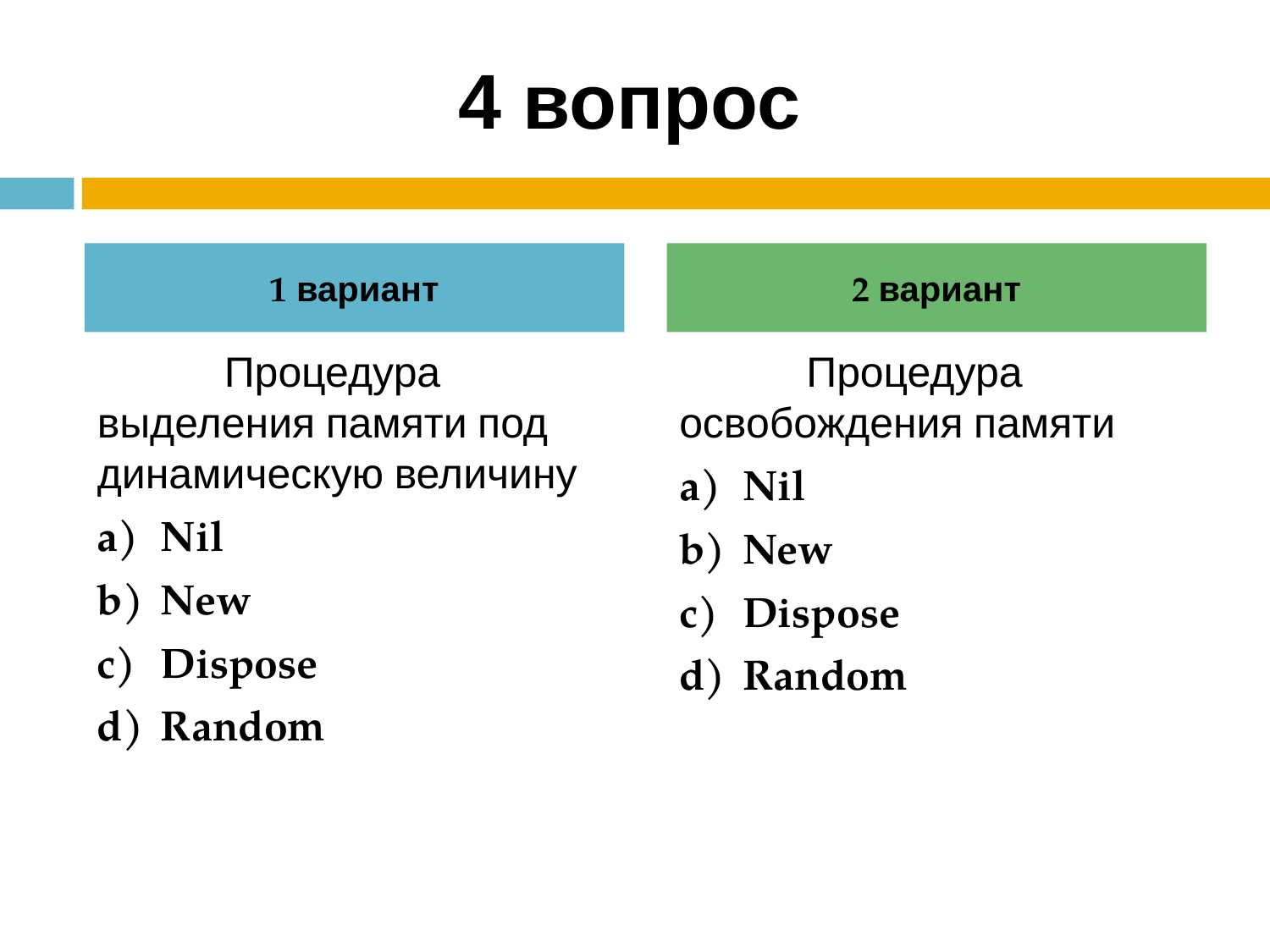

# 4 вопрос
1 вариант
2 вариант
	Процедура выделения памяти под динамическую величину
Nil
New
Dispose
Random

	Процедура освобождения памяти
Nil
New
Dispose
Random